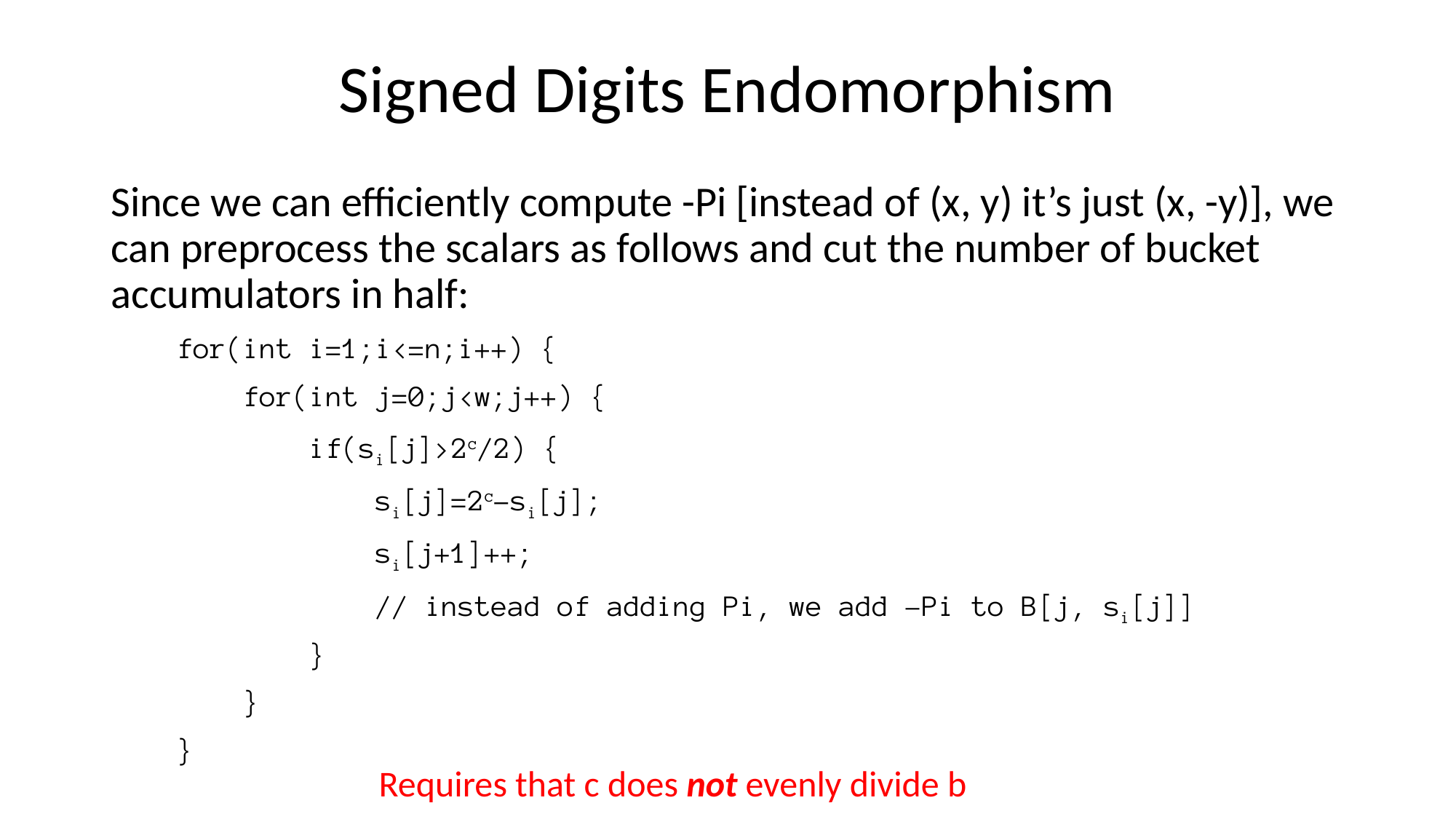

# Signed Digits Endomorphism
Since we can efficiently compute -Pi [instead of (x, y) it’s just (x, -y)], we can preprocess the scalars as follows and cut the number of bucket accumulators in half:
    for(int i=1;i<=n;i++) {
        for(int j=0;j<w;j++) {
            if(si[j]>2c/2) {
                si[j]=2c-si[j];
                si[j+1]++;
                // instead of adding Pi, we add –Pi to B[j, si[j]]
            }
        }
    }

Requires that c does not evenly divide b